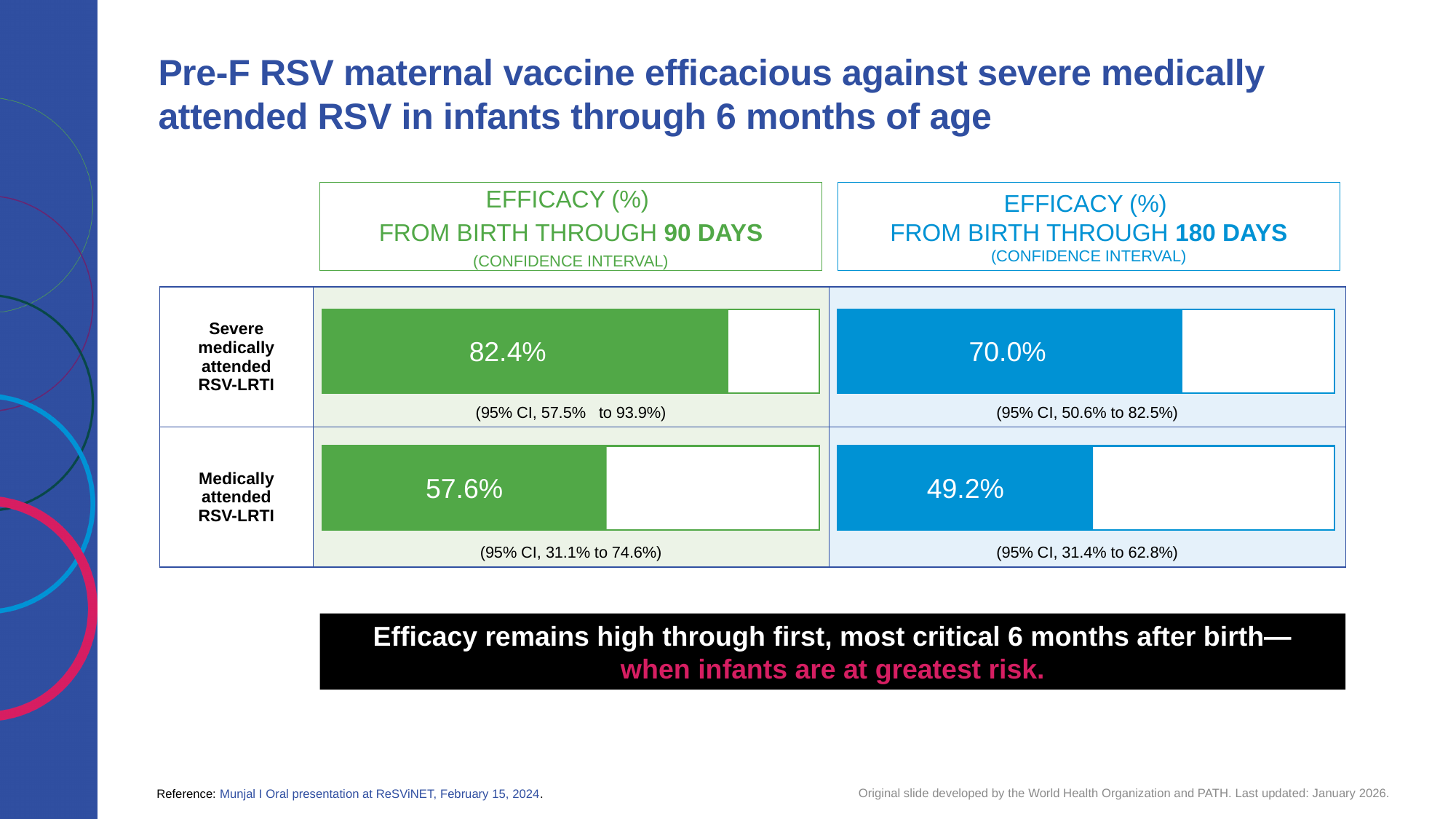

# Pre-F RSV maternal vaccine efficacious against severe medically attended RSV in infants through 6 months of age
EFFICACY (%)
FROM BIRTH THROUGH 90 DAYS
(CONFIDENCE INTERVAL)
EFFICACY (%)
FROM BIRTH THROUGH 180 DAYS
(CONFIDENCE INTERVAL)
| Severe medically attended RSV-LRTI | (95% CI, 57.5% to 93.9%) | (95% CI, 50.6% to 82.5%) |
| --- | --- | --- |
| Medically attended RSV-LRTI | (95% CI, 31.1% to 74.6%) | (95% CI, 31.4% to 62.8%) |

82.4%
70.0%

57.6%
49.2%
Efficacy remains high through first, most critical 6 months after birth—
when infants are at greatest risk.
Reference: Munjal I Oral presentation at ReSViNET, February 15, 2024.
Original slide developed by the World Health Organization and PATH. Last updated: January 2026.